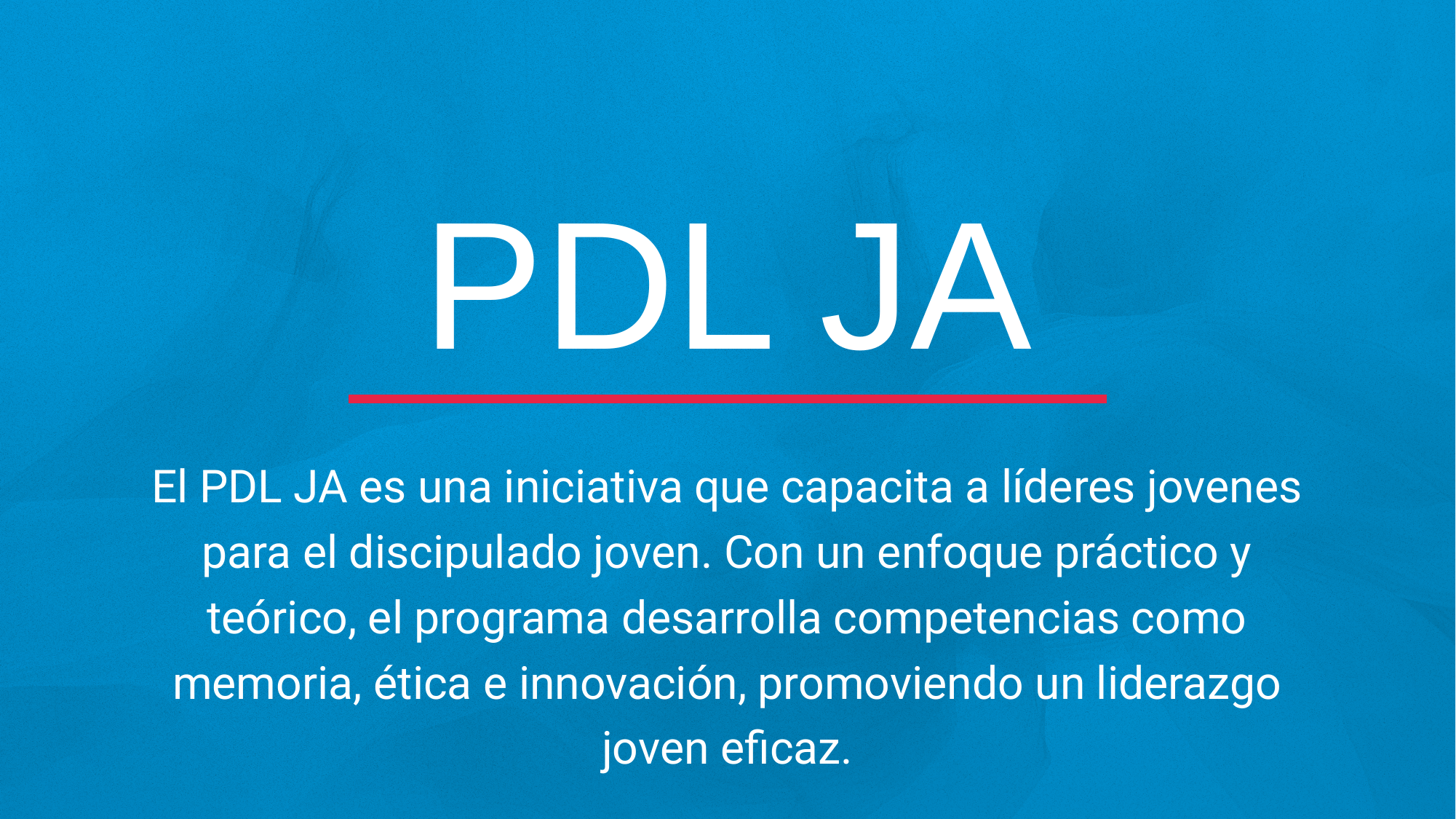

PDL JA
El PDL JA es una iniciativa que capacita a líderes jovenes para el discipulado joven. Con un enfoque práctico y teórico, el programa desarrolla competencias como memoria, ética e innovación, promoviendo un liderazgo joven eficaz.